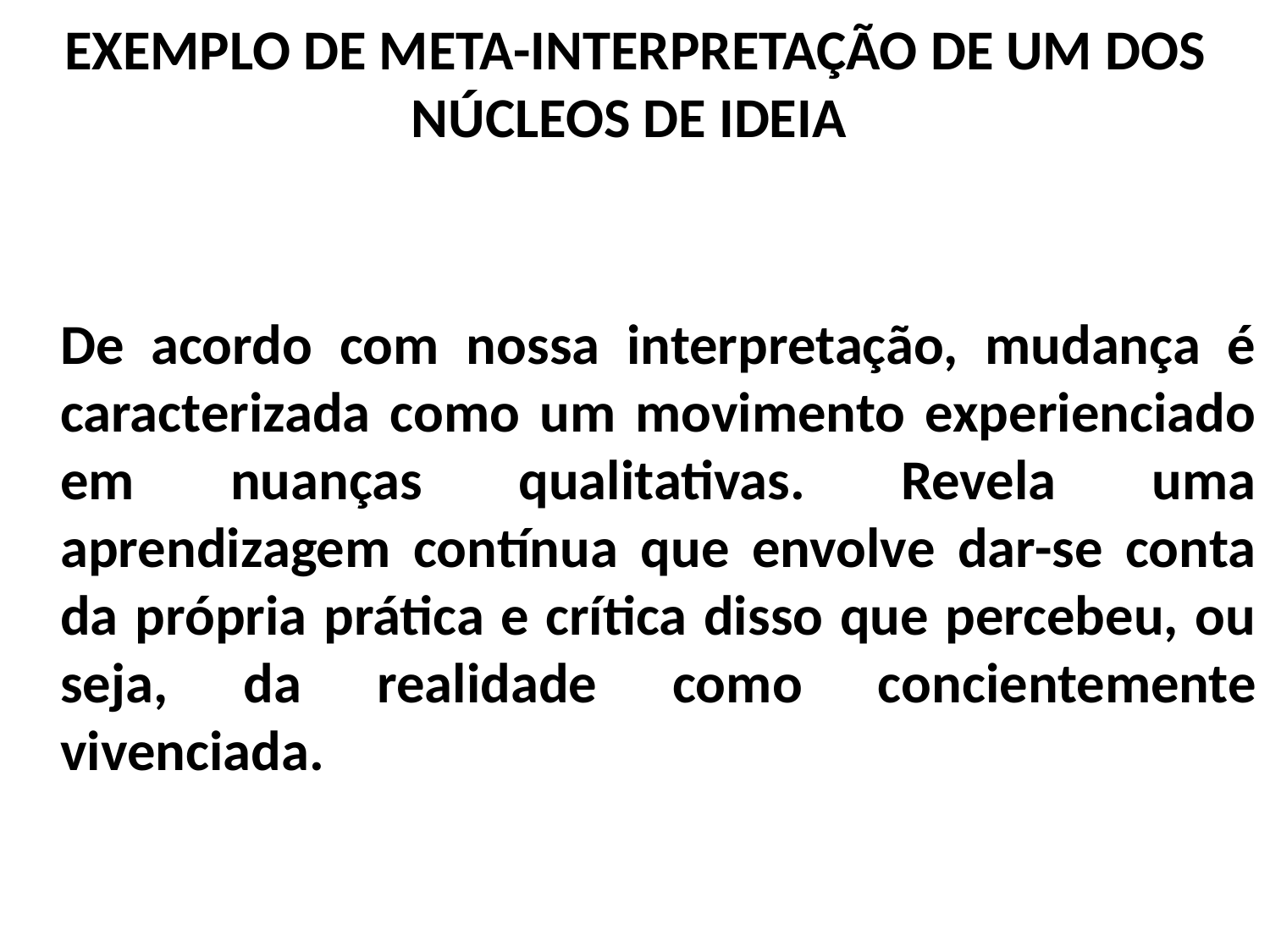

# EXEMPLO DE META-INTERPRETAÇÃO DE UM DOS NÚCLEOS DE IDEIA

	De acordo com nossa interpretação, mudança é caracterizada como um movimento experienciado em nuanças qualitativas. Revela uma aprendizagem contínua que envolve dar-se conta da própria prática e crítica disso que percebeu, ou seja, da realidade como concientemente vivenciada.